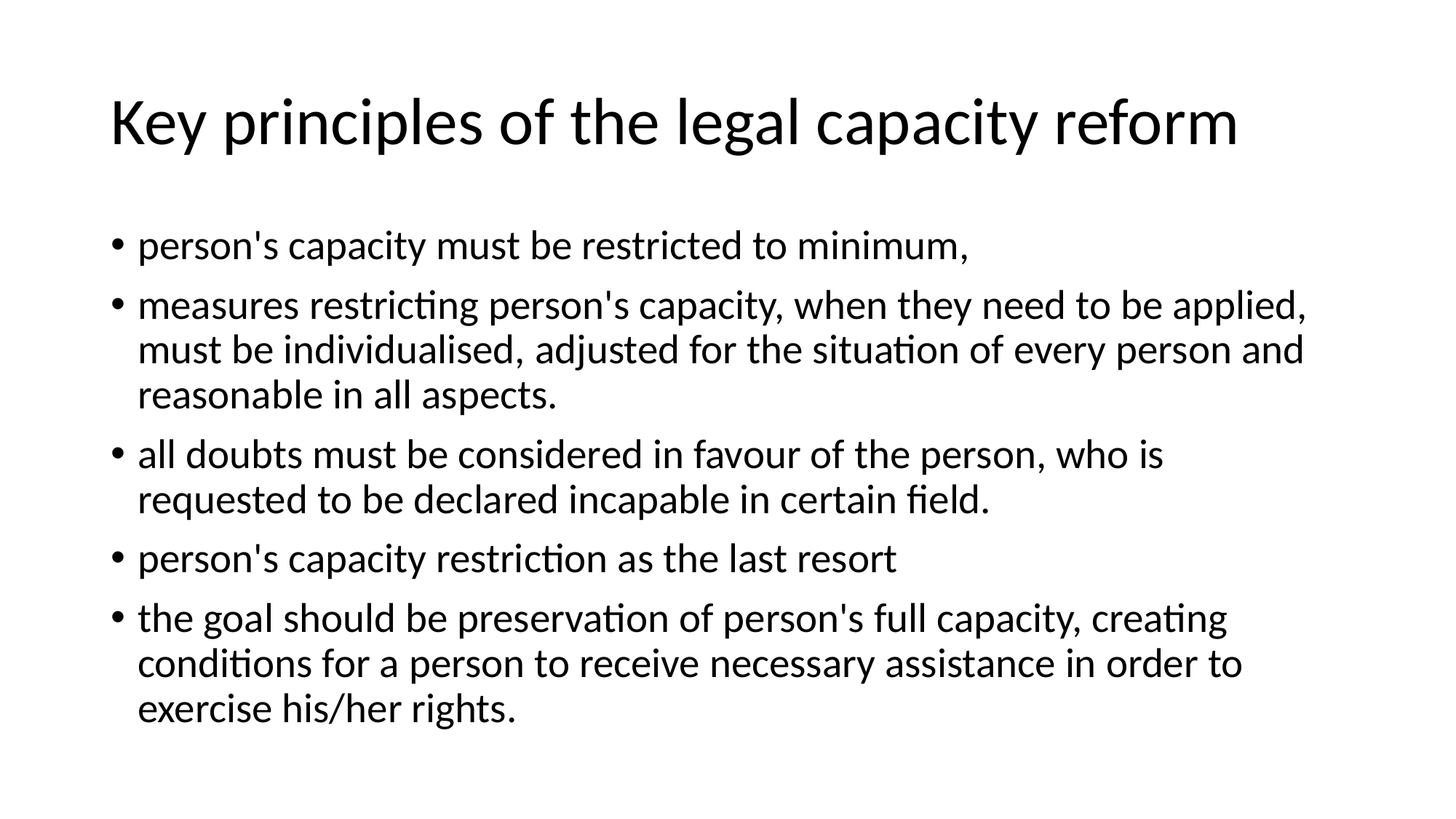

# Key principles of the legal capacity reform
person's capacity must be restricted to minimum,
measures restricting person's capacity, when they need to be applied, must be individualised, adjusted for the situation of every person and reasonable in all aspects.
all doubts must be considered in favour of the person, who is requested to be declared incapable in certain field.
person's capacity restriction as the last resort
the goal should be preservation of person's full capacity, creating conditions for a person to receive necessary assistance in order to exercise his/her rights.